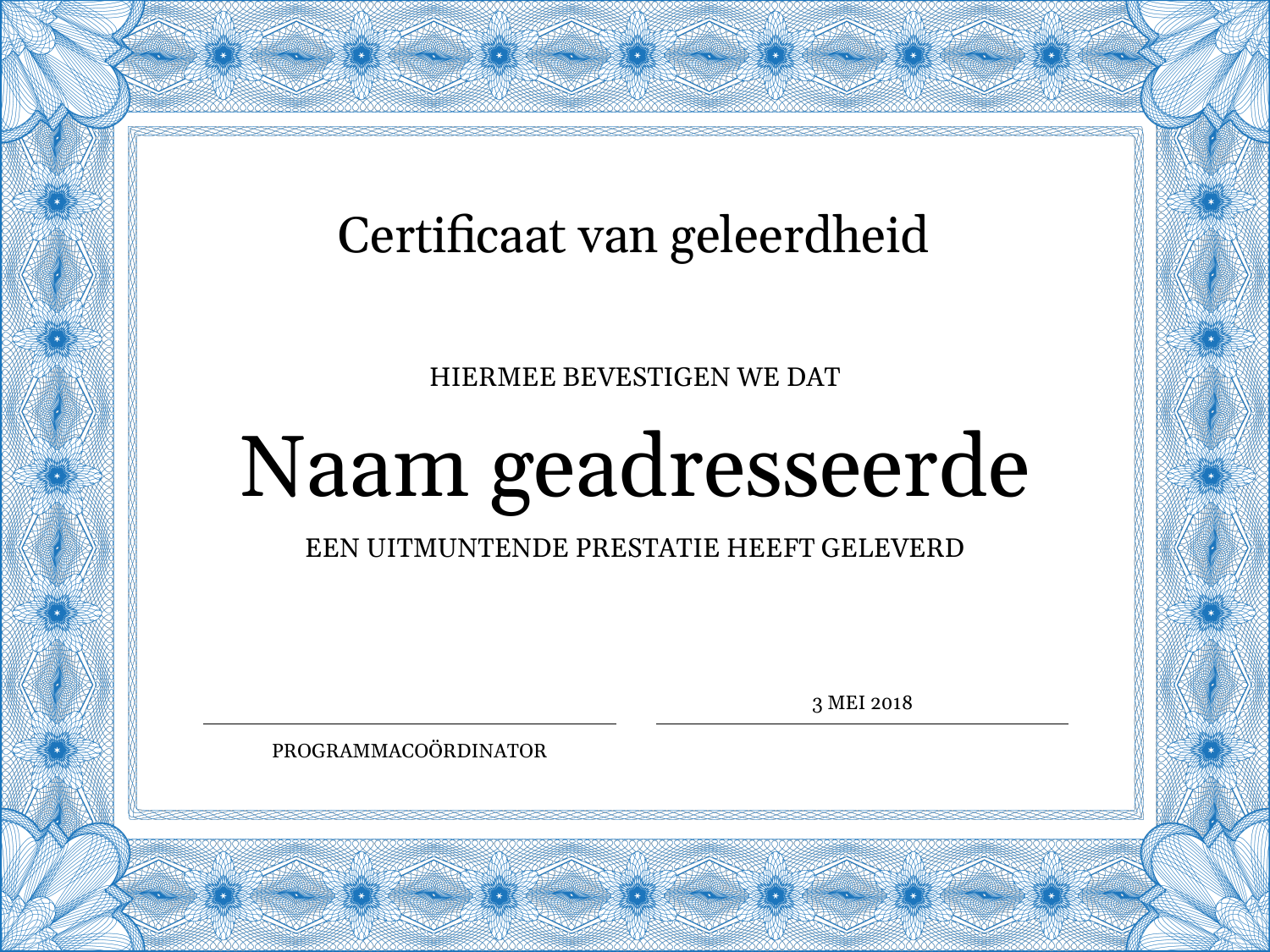

Certificaat van geleerdheid
Hiermee bevestigen we dat
# Naam geadresseerde
een uitmuntende prestatie heeft geleverd
3 mei 2018
Programmacoördinator